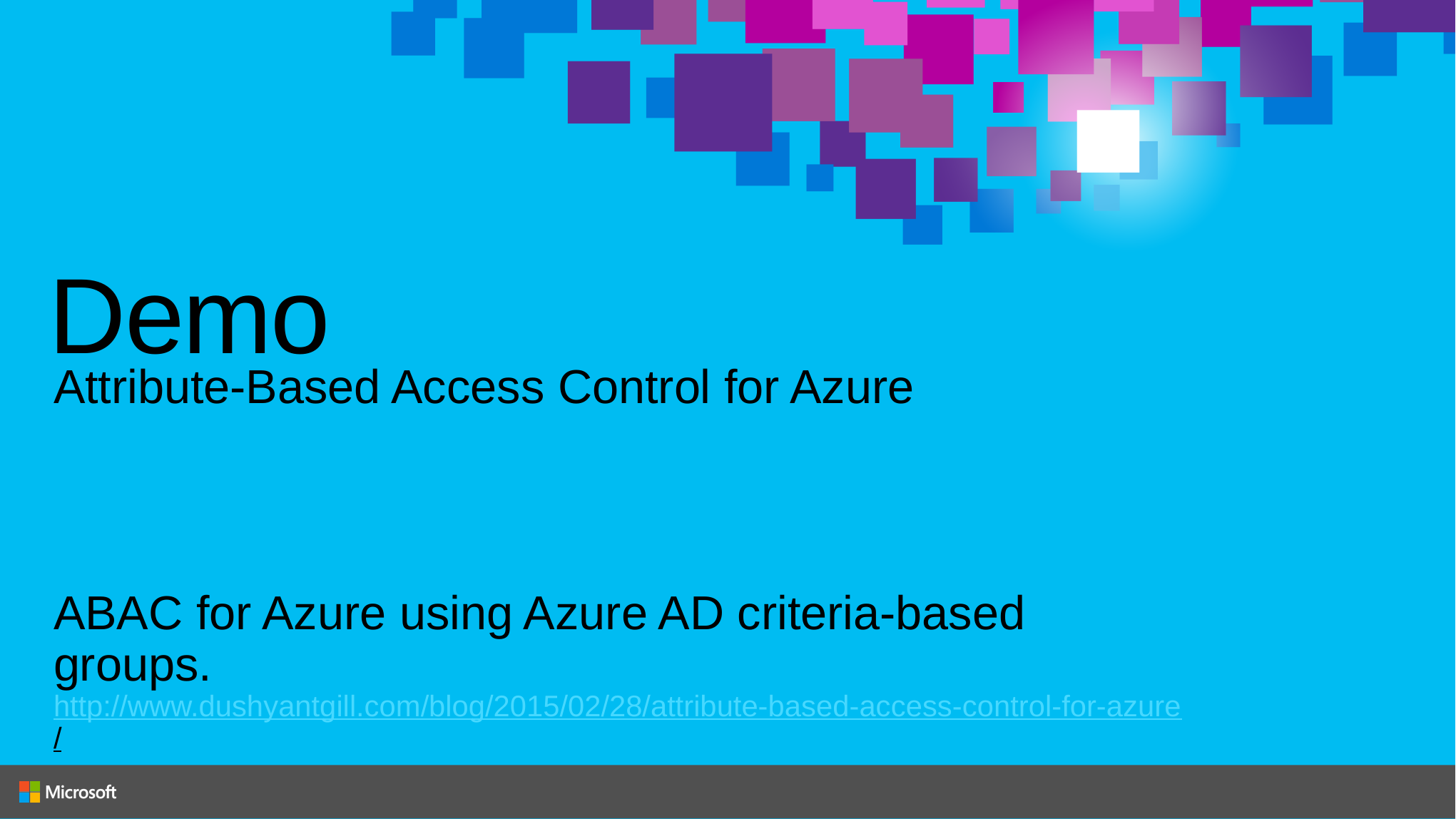

# Demo
Attribute-Based Access Control for Azure
ABAC for Azure using Azure AD criteria-based groups.
http://www.dushyantgill.com/blog/2015/02/28/attribute-based-access-control-for-azure/